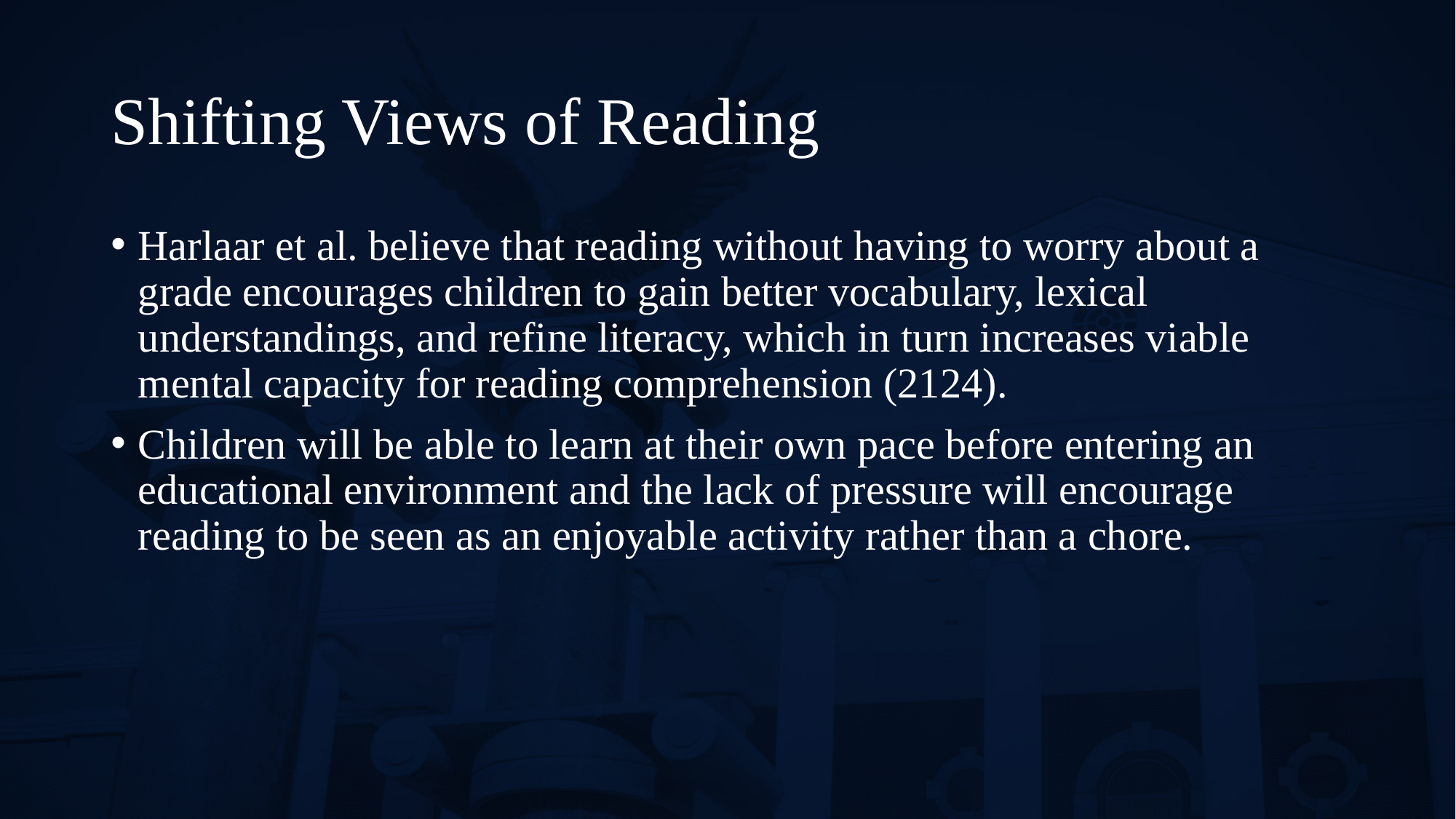

# Shifting Views of Reading
Harlaar et al. believe that reading without having to worry about a grade encourages children to gain better vocabulary, lexical understandings, and refine literacy, which in turn increases viable mental capacity for reading comprehension (2124).
Children will be able to learn at their own pace before entering an educational environment and the lack of pressure will encourage reading to be seen as an enjoyable activity rather than a chore.